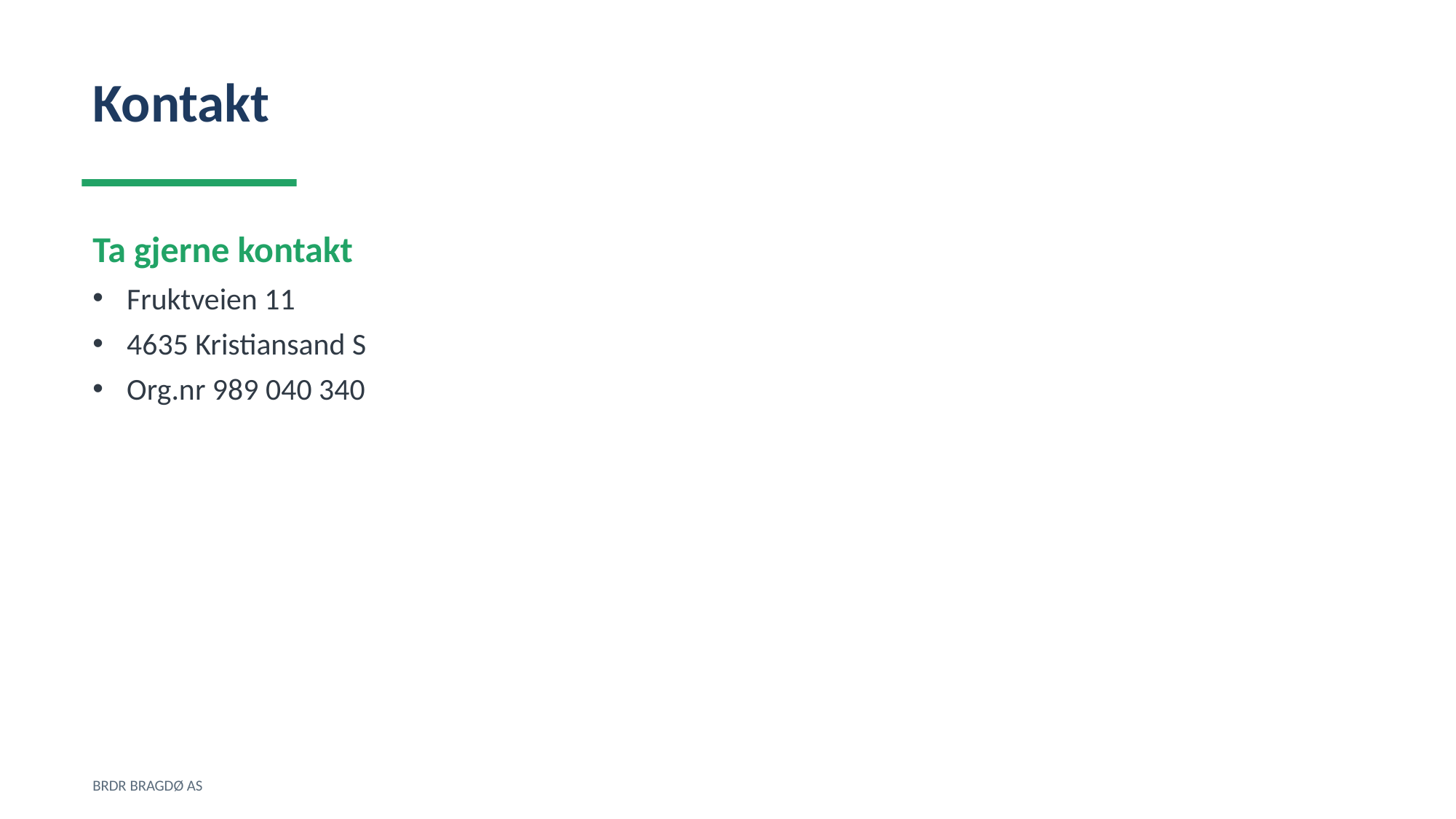

Kontakt

Ta gjerne kontakt
Fruktveien 11
4635 Kristiansand S
Org.nr 989 040 340
BRDR BRAGDØ AS